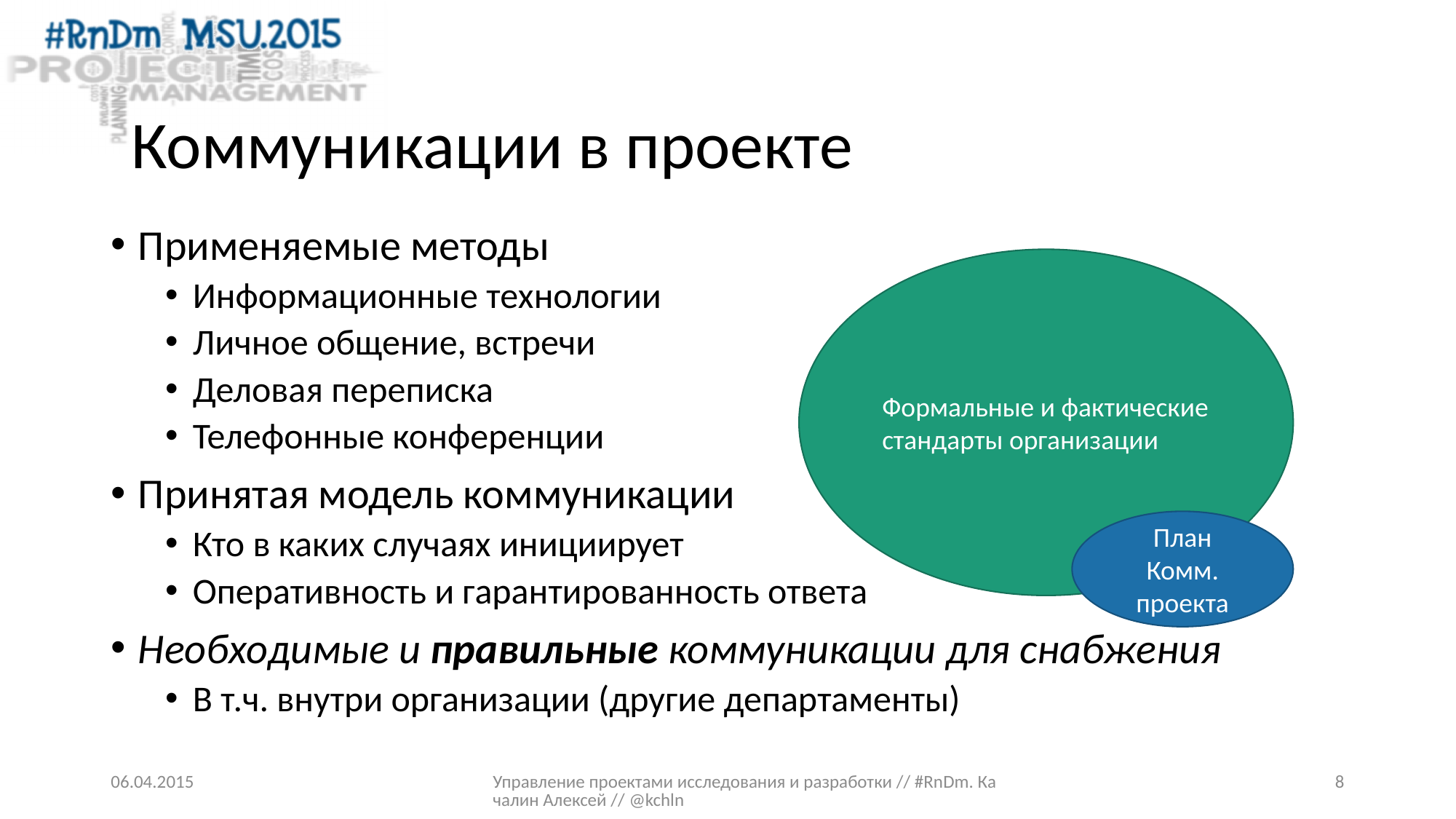

# Коммуникации в проекте
Применяемые методы
Информационные технологии
Личное общение, встречи
Деловая переписка
Телефонные конференции
Принятая модель коммуникации
Кто в каких случаях инициирует
Оперативность и гарантированность ответа
Необходимые и правильные коммуникации для снабжения
В т.ч. внутри организации (другие департаменты)
Формальные и фактические стандарты организации
План Комм. проекта
06.04.2015
Управление проектами исследования и разработки // #RnDm. Качалин Алексей // @kchln
8